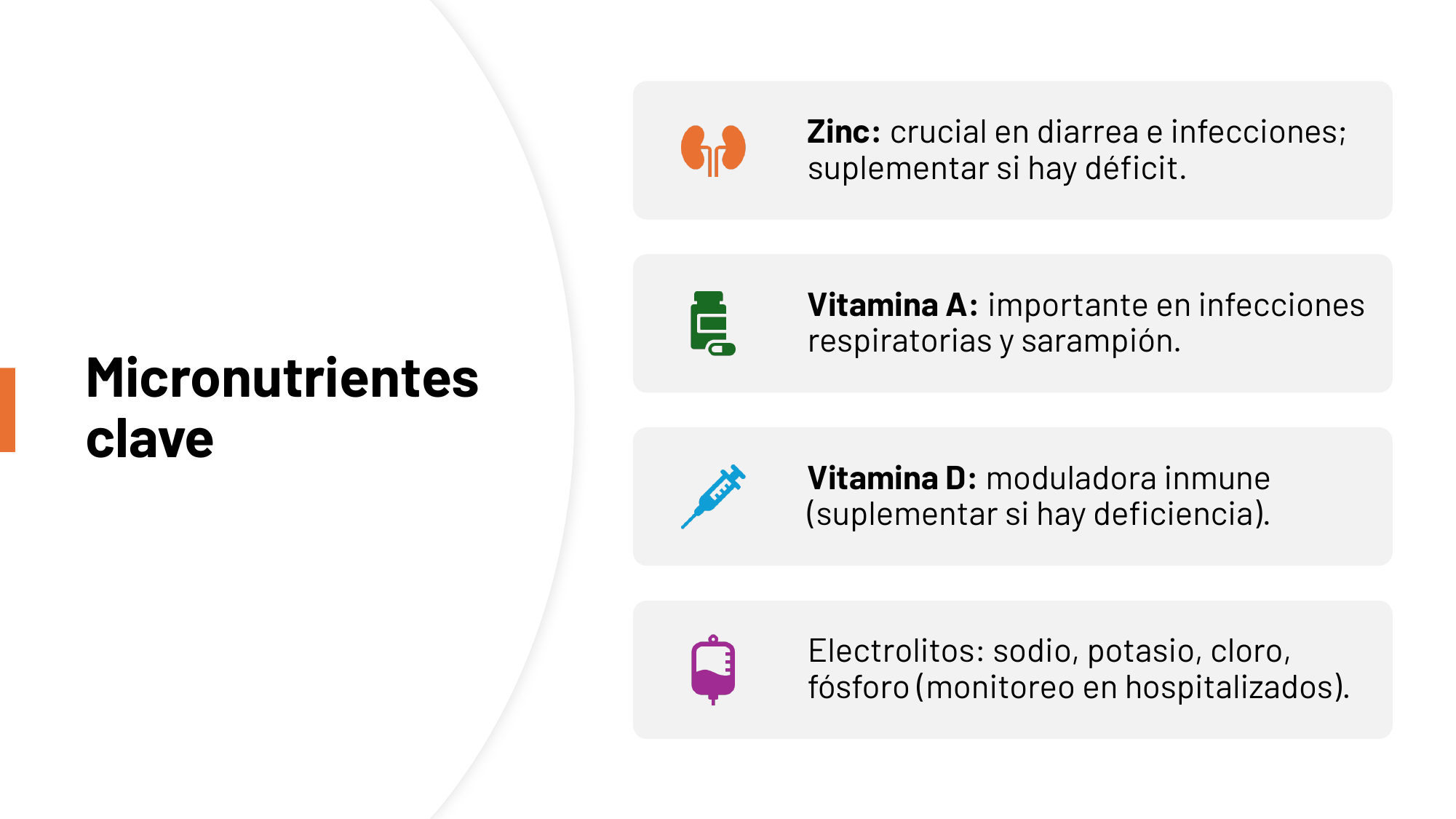

Zinc: crucial en diarrea e infecciones; suplementar si hay déficit.
Vitamina A: importante en infecciones respiratorias y sarampión.
Vitamina D: moduladora inmune (suplementar si hay deficiencia).
Electrolitos: sodio, potasio, cloro, fósforo (monitoreo en hospitalizados).
# Micronutrientes clave